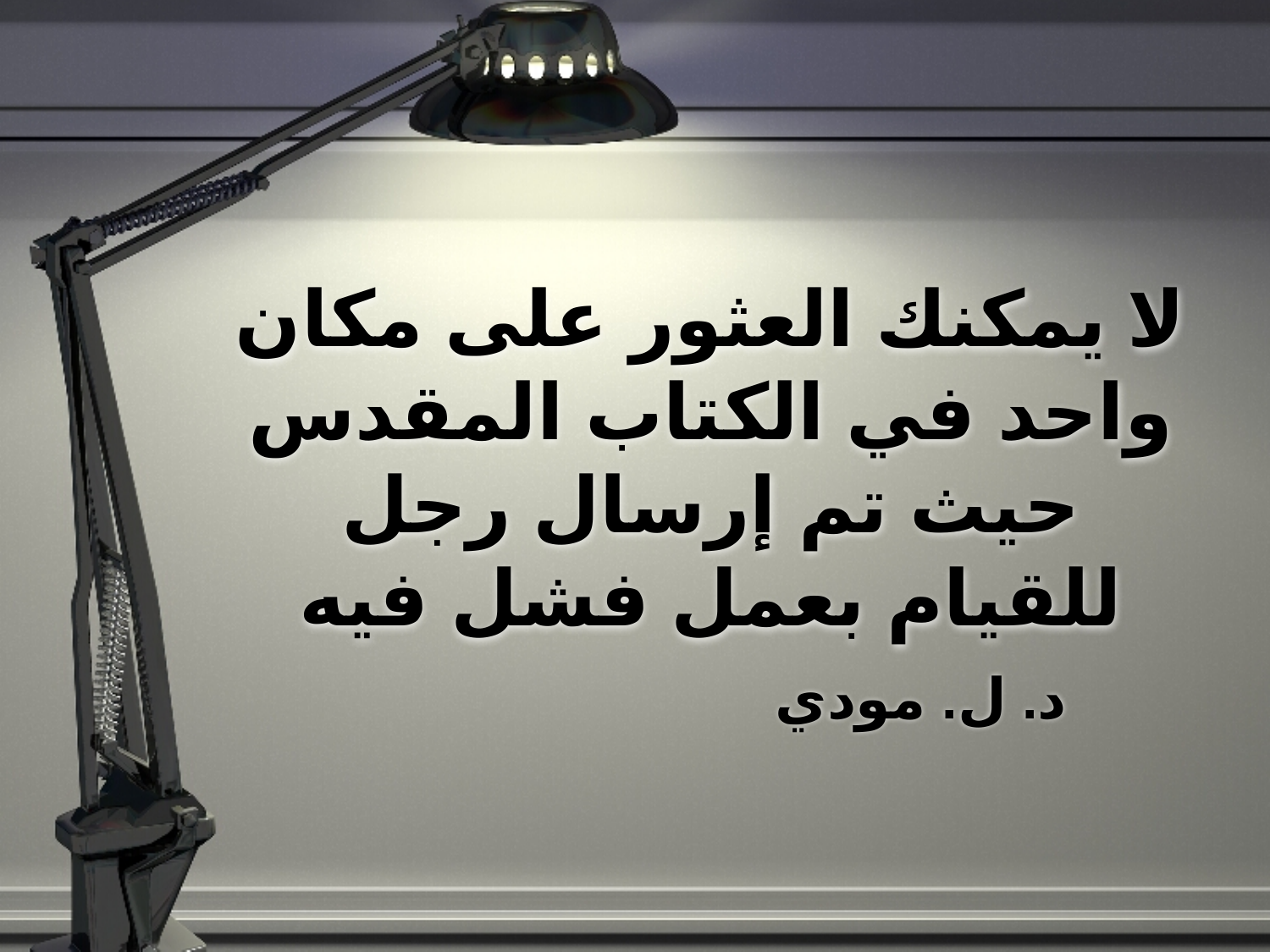

لا يمكنك العثور على مكان واحد في الكتاب المقدس حيث تم إرسال رجل للقيام بعمل فشل فيه
د. ل. مودي